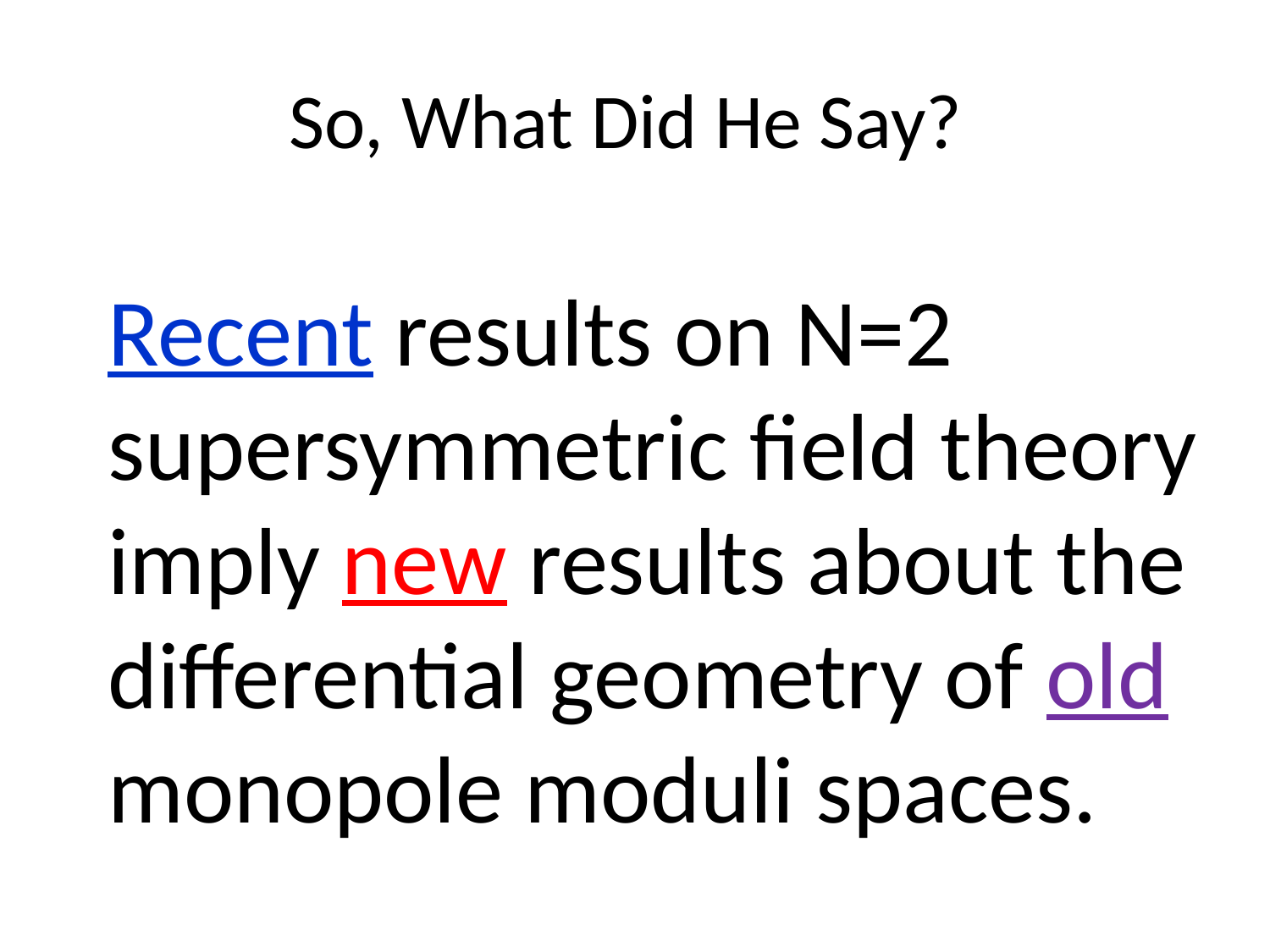

# So, What Did He Say?
Recent results on N=2 supersymmetric field theory imply new results about the differential geometry of old
monopole moduli spaces.